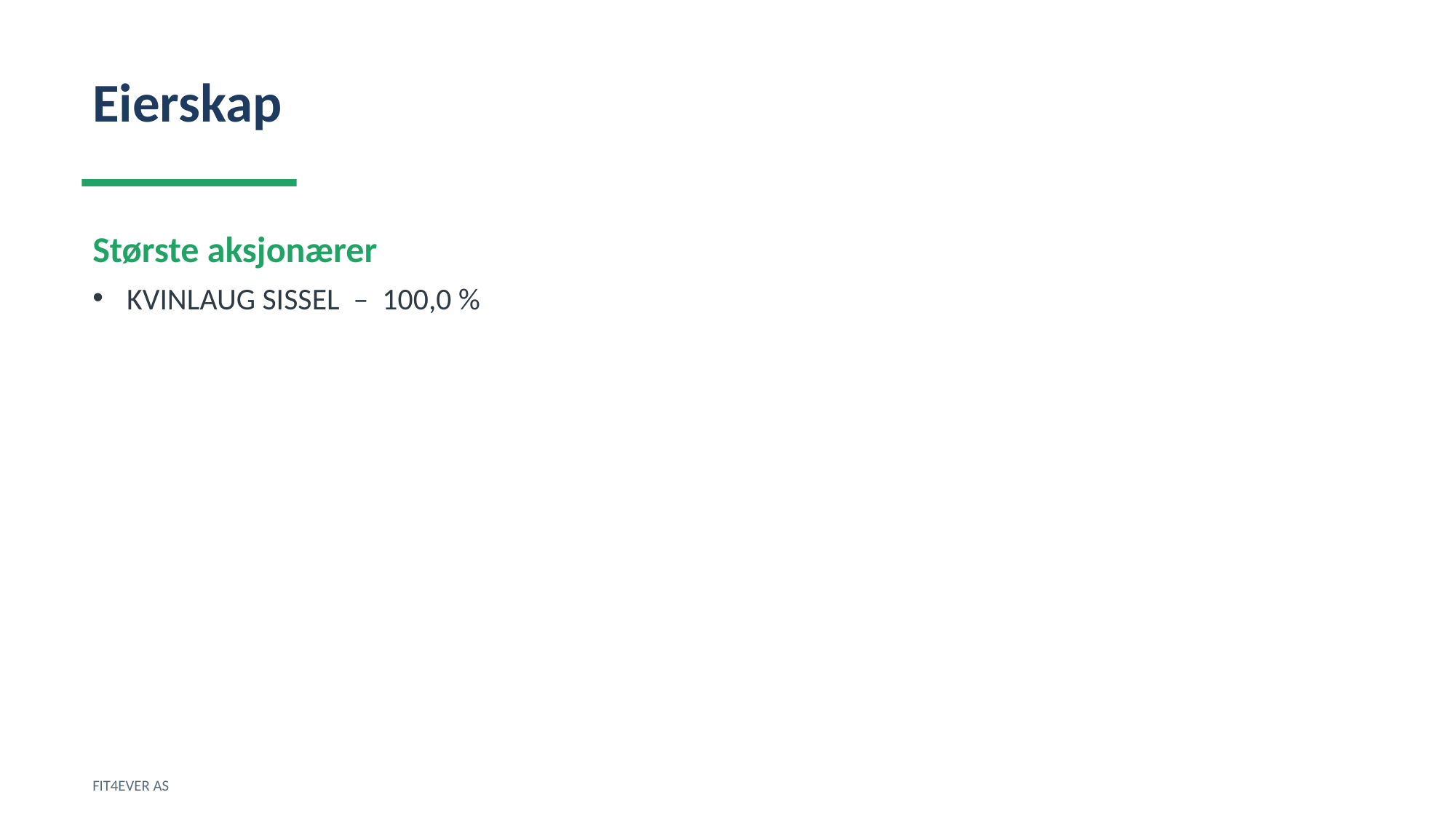

Eierskap

Største aksjonærer
KVINLAUG SISSEL  –  100,0 %
FIT4EVER AS